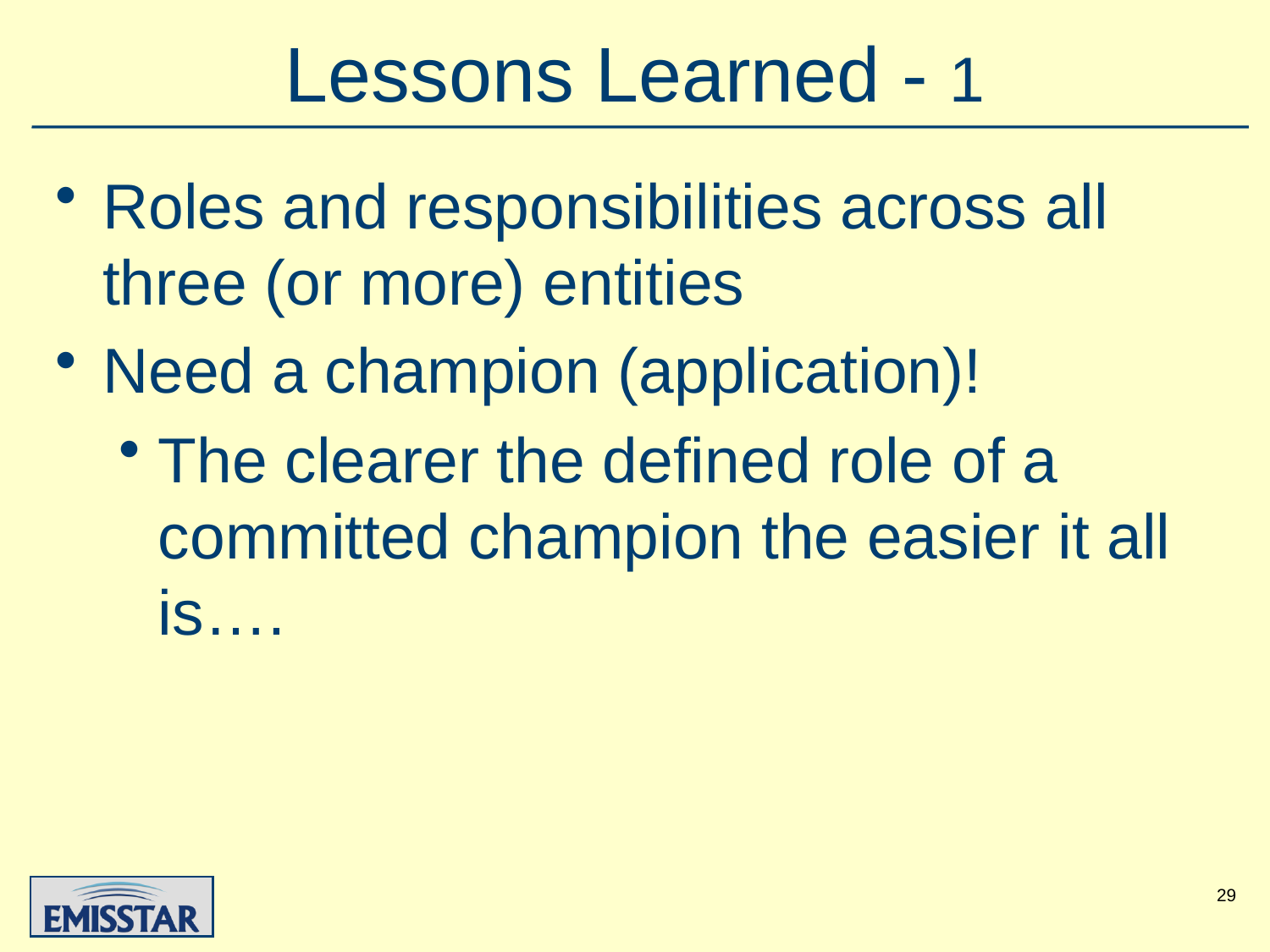

# Lessons Learned - 1
Roles and responsibilities across all three (or more) entities
Need a champion (application)!
The clearer the defined role of a committed champion the easier it all is….
29